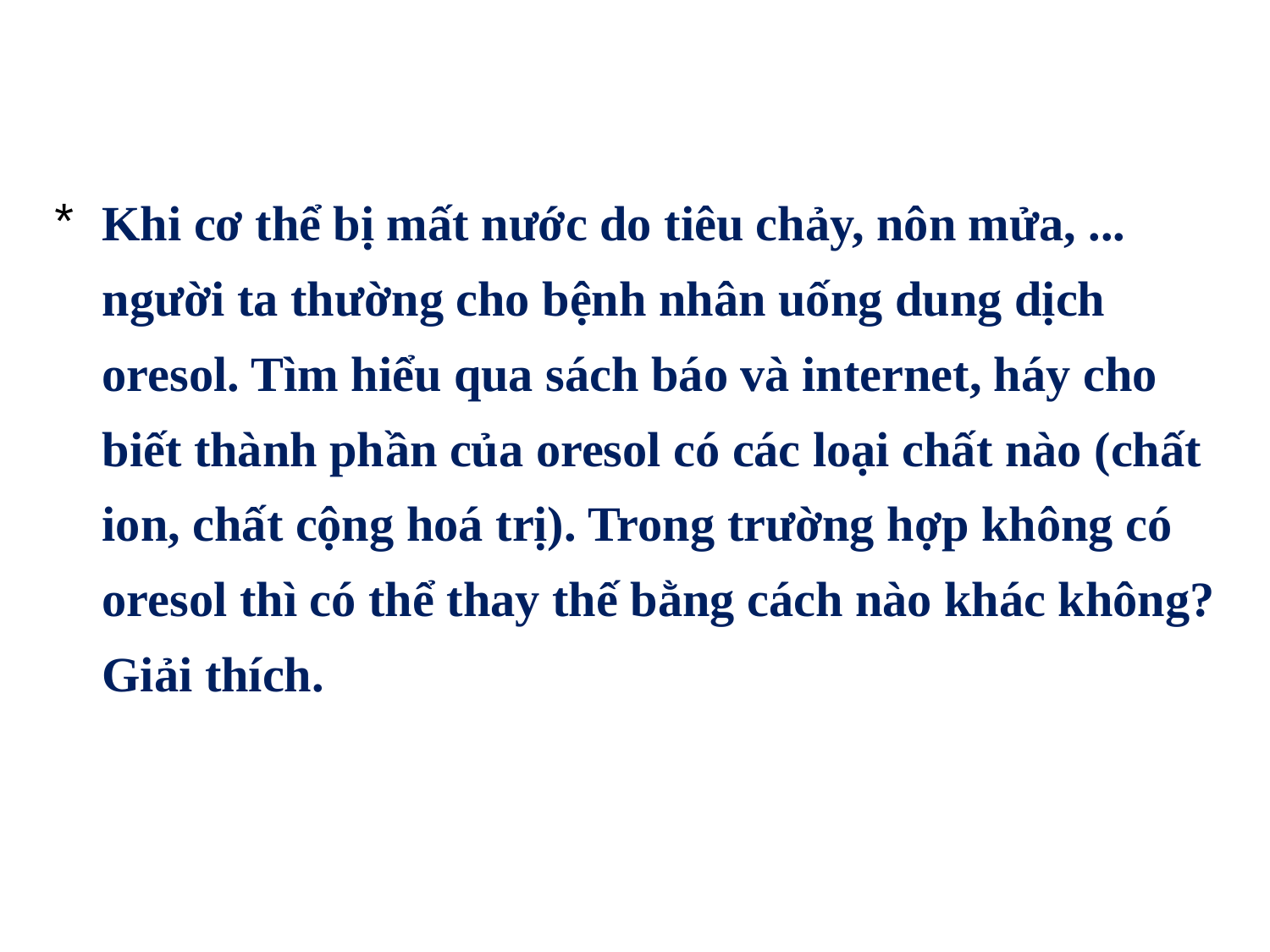

Khi cơ thể bị mất nước do tiêu chảy, nôn mửa, ... người ta thường cho bệnh nhân uống dung dịch oresol. Tìm hiểu qua sách báo và internet, háy cho biết thành phần của oresol có các loại chất nào (chất ion, chất cộng hoá trị). Trong trường hợp không có oresol thì có thể thay thế bằng cách nào khác không? Giải thích.